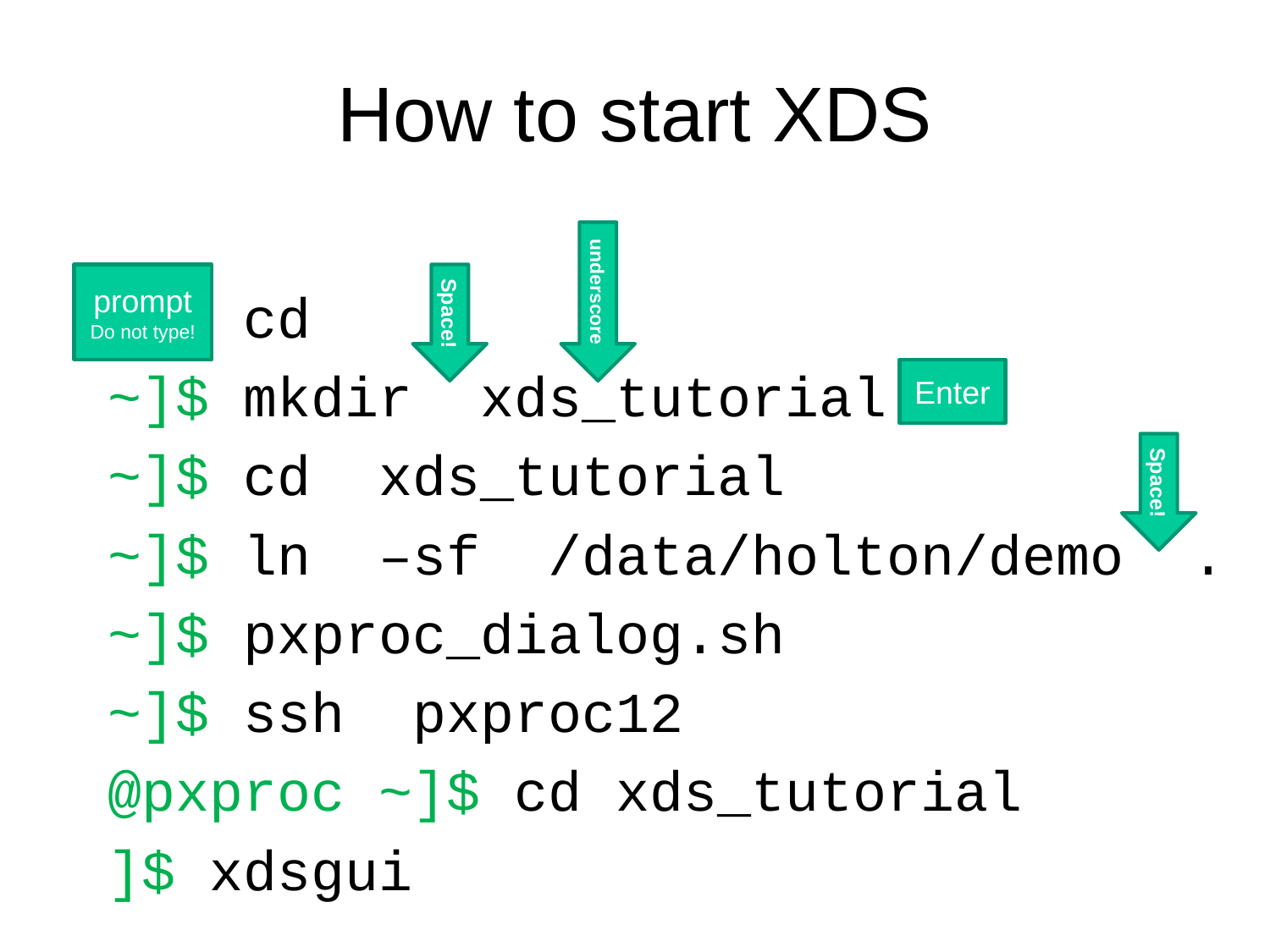

# How to start XDS
prompt
Do not type!
underscore
~]$ cd
~]$ mkdir  xds_tutorial
~]$ cd  xds_tutorial
~]$ ln  –sf  /data/holton/demo  .
~]$ pxproc_dialog.sh
~]$ ssh  pxproc12
@pxproc ~]$ cd xds_tutorial
]$ xdsgui

Space!
Enter
Space!